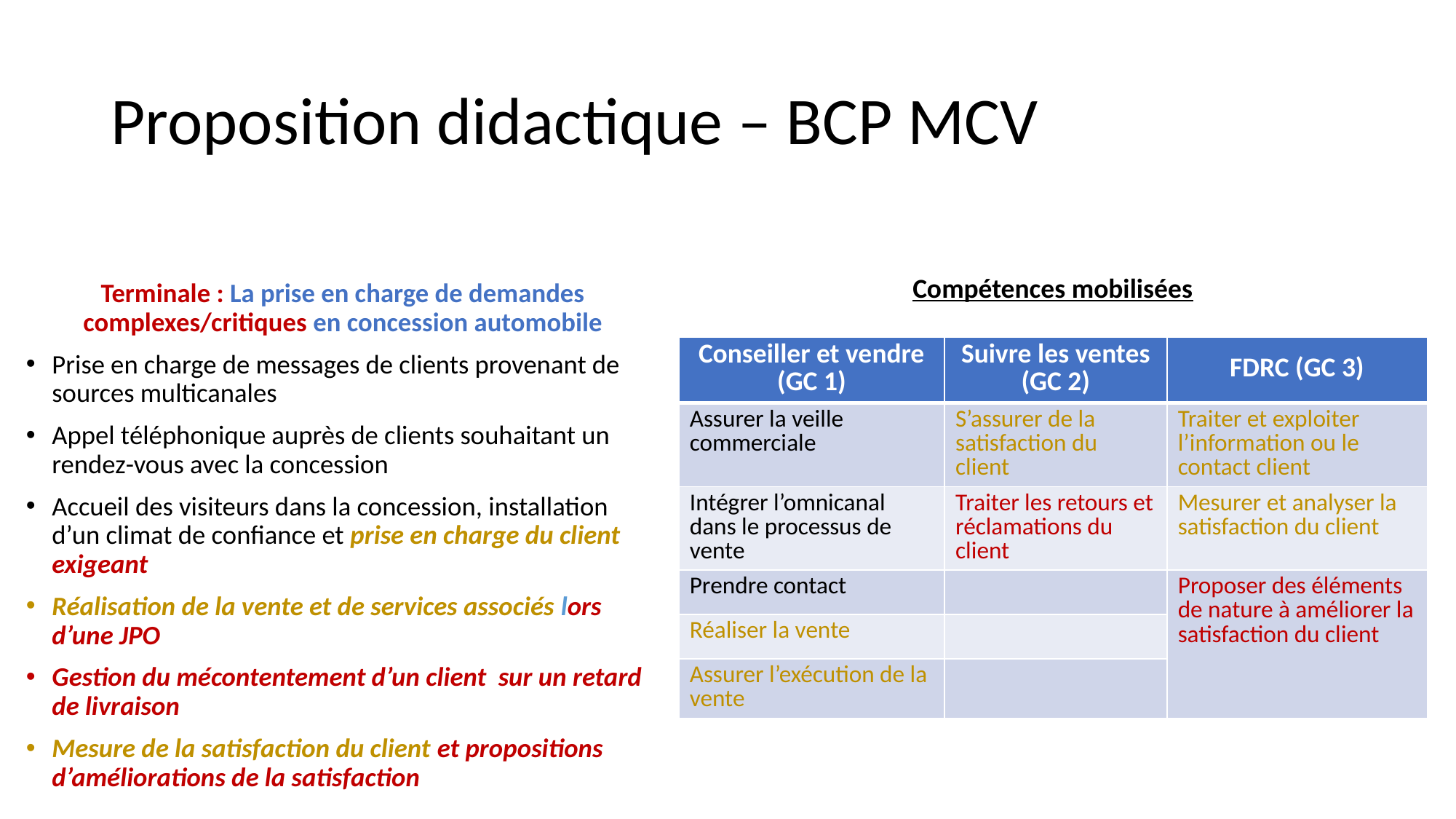

# Proposition didactique – BCP MCV
Compétences mobilisées
Terminale : La prise en charge de demandes complexes/critiques en concession automobile
Prise en charge de messages de clients provenant de sources multicanales
Appel téléphonique auprès de clients souhaitant un rendez-vous avec la concession
Accueil des visiteurs dans la concession, installation d’un climat de confiance et prise en charge du client exigeant
Réalisation de la vente et de services associés lors d’une JPO
Gestion du mécontentement d’un client  sur un retard de livraison
Mesure de la satisfaction du client et propositions d’améliorations de la satisfaction
| Conseiller et vendre (GC 1) | Suivre les ventes (GC 2) | FDRC (GC 3) |
| --- | --- | --- |
| Assurer la veille commerciale | S’assurer de la satisfaction du client | Traiter et exploiter l’information ou le contact client |
| Intégrer l’omnicanal dans le processus de vente | Traiter les retours et réclamations du client | Mesurer et analyser la satisfaction du client |
| Prendre contact |  | Proposer des éléments de nature à améliorer la satisfaction du client |
| Réaliser la vente |  |  |
| Assurer l’exécution de la vente |  |  |